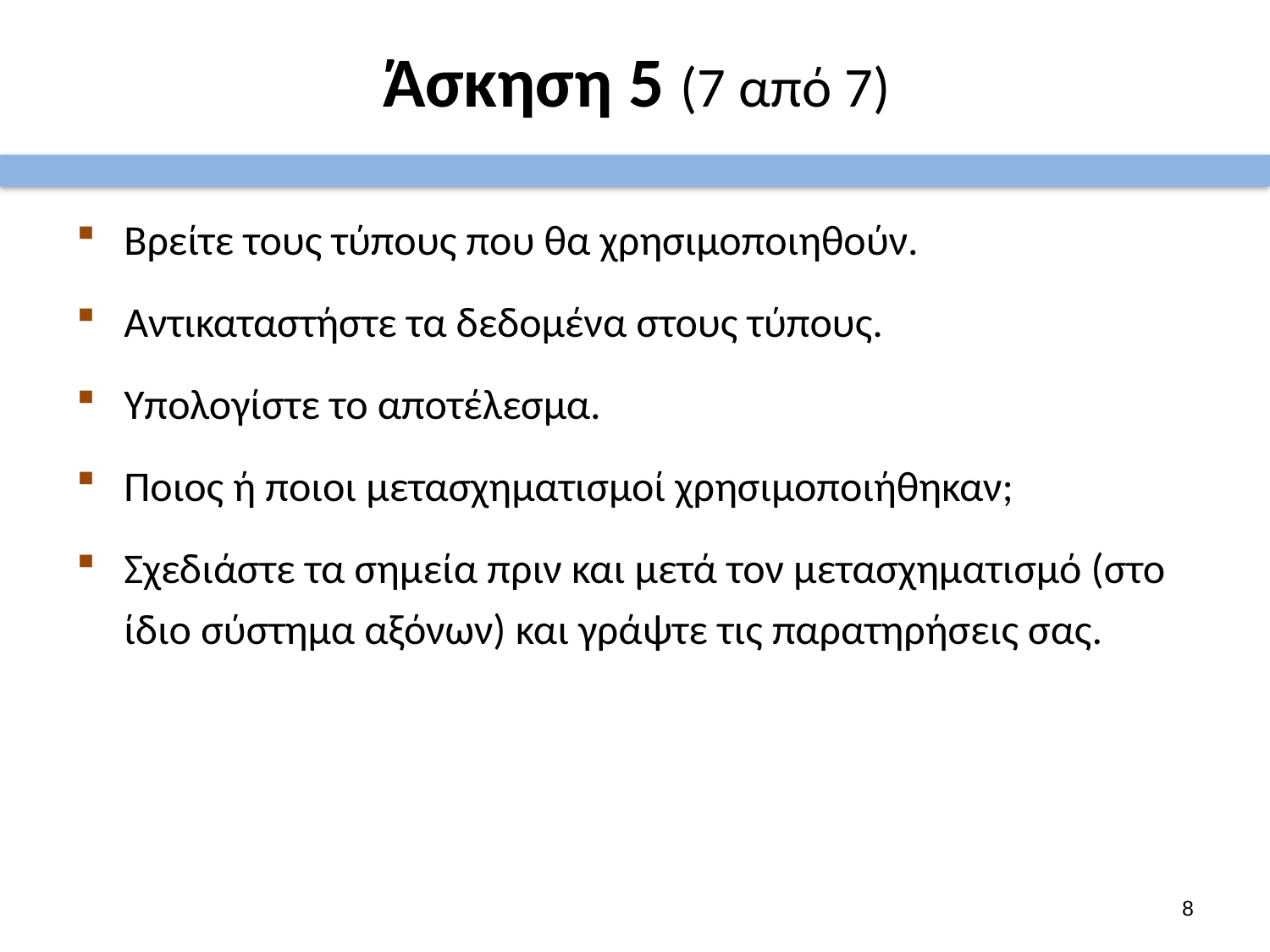

# Άσκηση 5 (7 από 7)
Βρείτε τους τύπους που θα χρησιμοποιηθούν.
Αντικαταστήστε τα δεδομένα στους τύπους.
Υπολογίστε το αποτέλεσμα.
Ποιος ή ποιοι μετασχηματισμοί χρησιμοποιήθηκαν;
Σχεδιάστε τα σημεία πριν και μετά τον μετασχηματισμό (στο ίδιο σύστημα αξόνων) και γράψτε τις παρατηρήσεις σας.
8